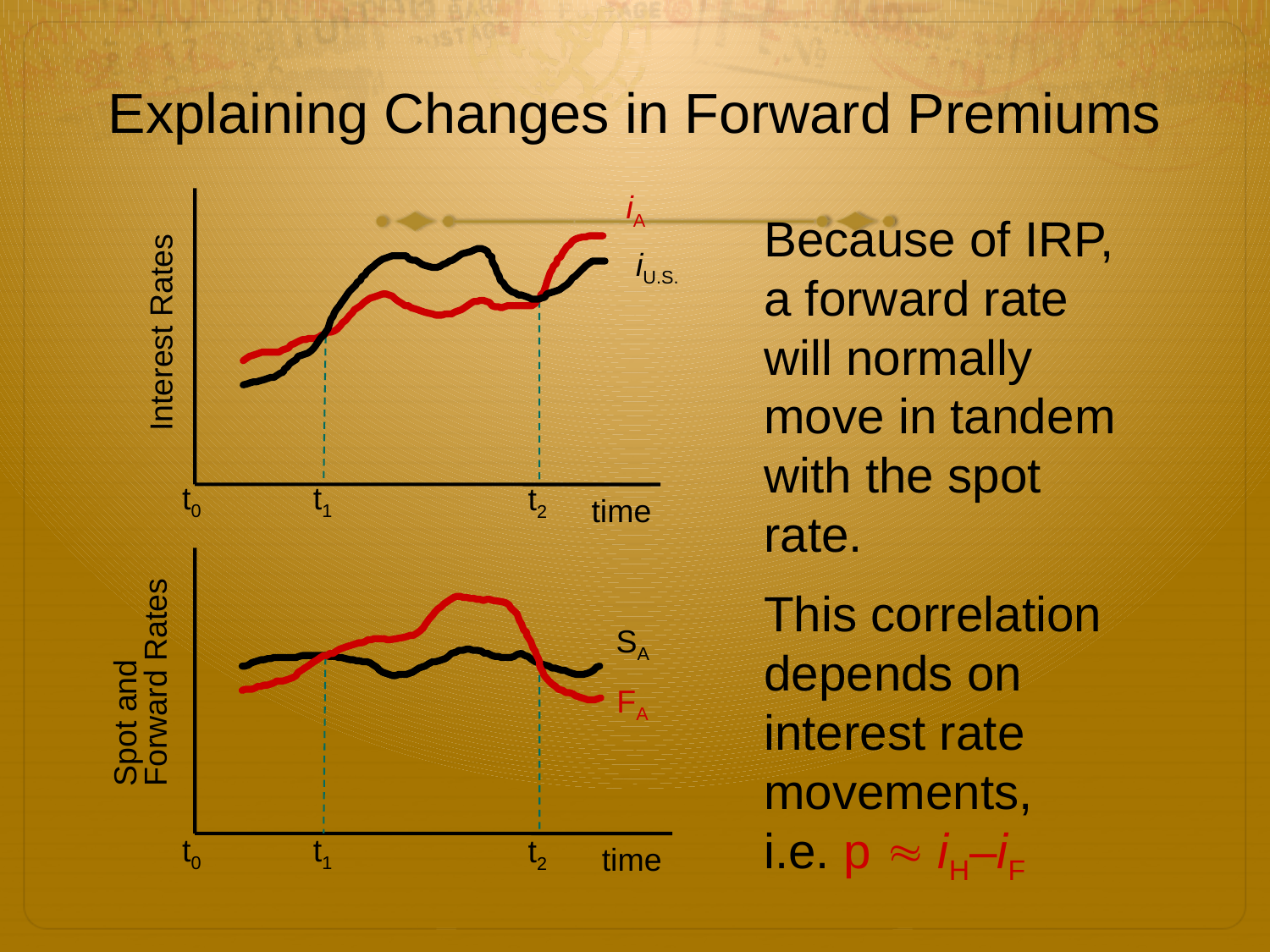

# Explaining Changes in Forward Premiums
iA

iU.S.

Interest Rates

t0
t1
t2

time

SA
Spot and
Forward Rates

FA
t0
t1
t2

time
Because of IRP,
a forward rate
will normally move in tandem with the spot rate.
This correlation depends on interest rate movements,
i.e. p ≈ iH–iF